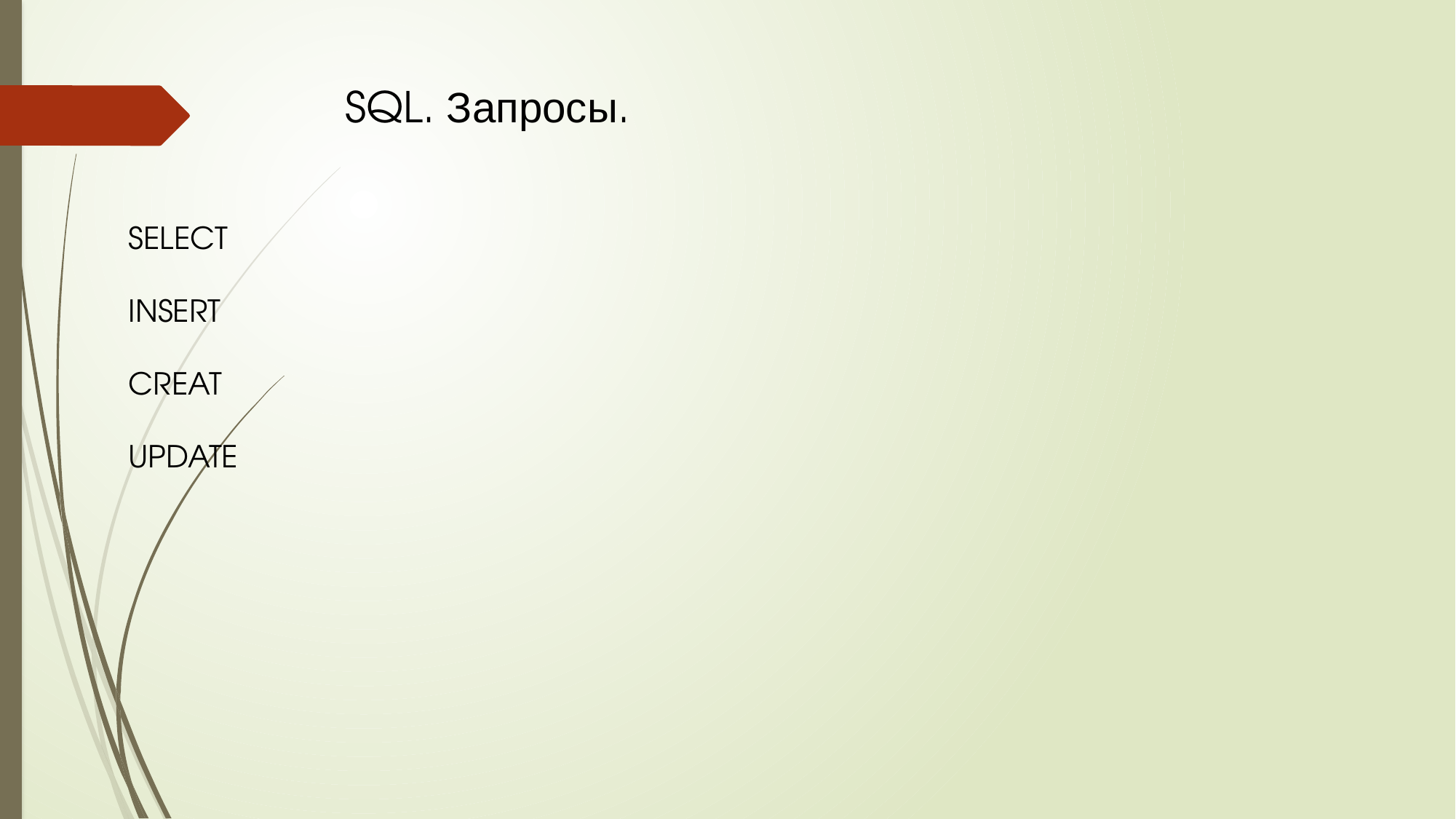

# SQL. Запросы.

SELECT

INSERT

CREAT

UPDATE